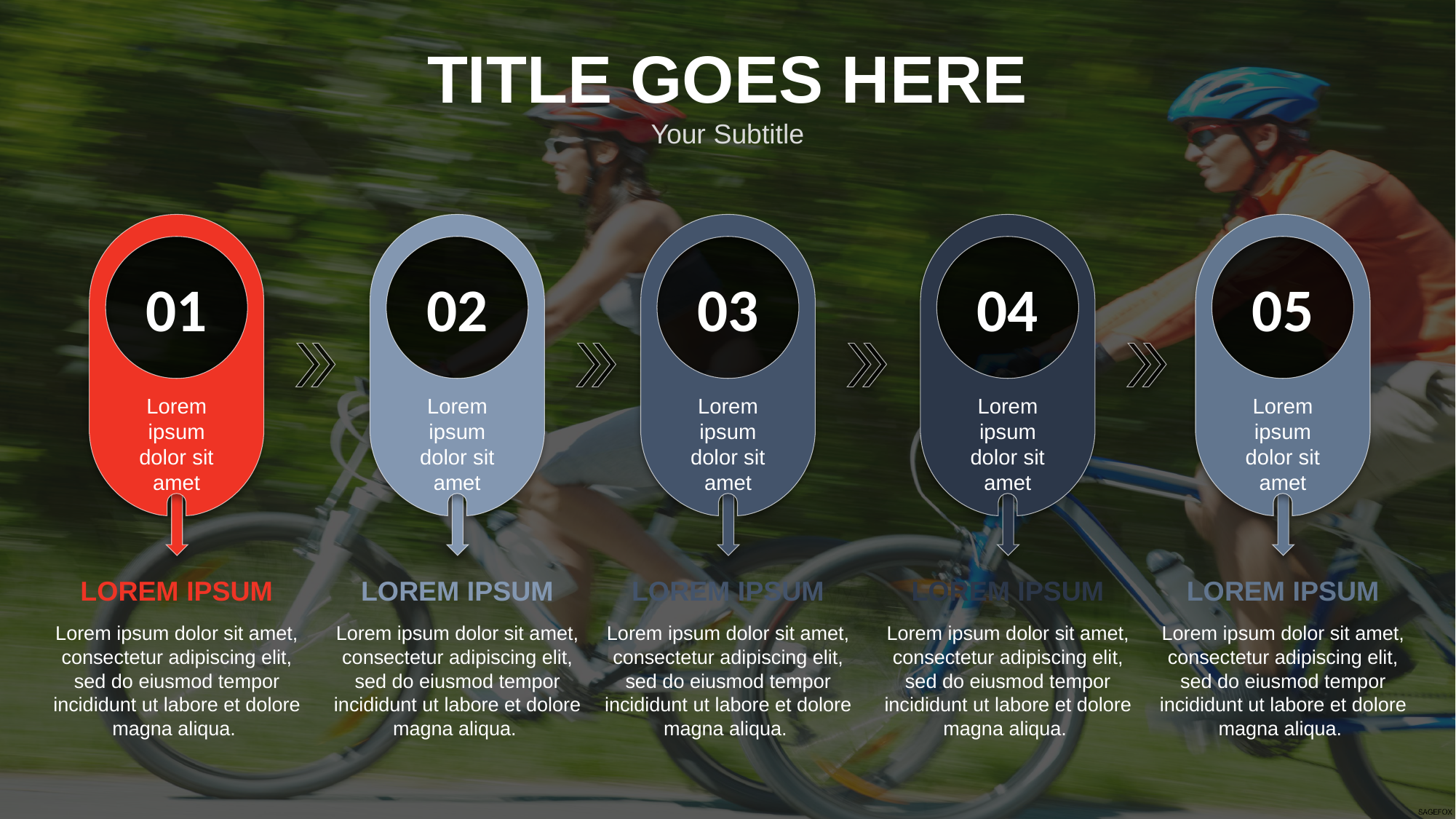

TITLE GOES HERE
Your Subtitle

01
Lorem ipsum dolor sit amet

02
Lorem ipsum dolor sit amet

03
Lorem ipsum dolor sit amet

04
Lorem ipsum dolor sit amet

05
Lorem ipsum dolor sit amet

LOREM IPSUM

Lorem ipsum dolor sit amet, consectetur adipiscing elit, sed do eiusmod tempor incididunt ut labore et dolore magna aliqua.
LOREM IPSUM

Lorem ipsum dolor sit amet, consectetur adipiscing elit, sed do eiusmod tempor incididunt ut labore et dolore magna aliqua.
LOREM IPSUM

Lorem ipsum dolor sit amet, consectetur adipiscing elit, sed do eiusmod tempor incididunt ut labore et dolore magna aliqua.
LOREM IPSUM

Lorem ipsum dolor sit amet, consectetur adipiscing elit, sed do eiusmod tempor incididunt ut labore et dolore magna aliqua.
LOREM IPSUM

Lorem ipsum dolor sit amet, consectetur adipiscing elit, sed do eiusmod tempor incididunt ut labore et dolore magna aliqua.